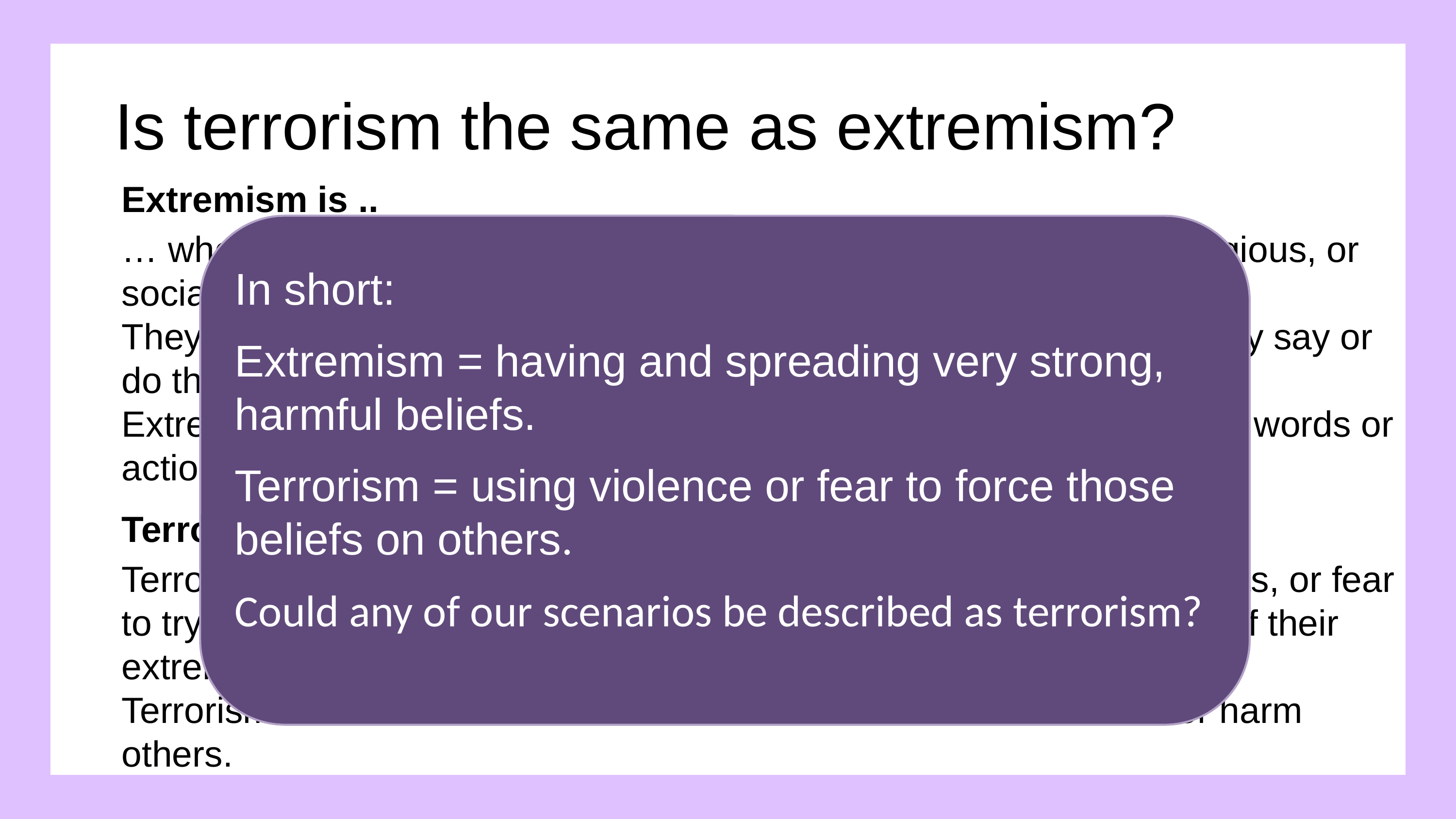

Is terrorism the same as extremism?
Extremism is ..
… when someone has very strong or extreme beliefs — political, religious, or social — and they think their way is the only right way.
They might disagree strongly with people who think differently and may say or do things to spread their extreme views.
Extremism doesn’t always mean violence — some extremists just use words or actions to try to convince others.
Terrorism is …
Terrorism goes a step further. It’s when someone uses violence, threats, or fear to try to make people or the government do what they want because of their extreme beliefs.
Terrorism is when extreme ideas turn into violent actions to scare or harm others.

In short:
Extremism = having and spreading very strong, harmful beliefs.
Terrorism = using violence or fear to force those beliefs on others.
Could any of our scenarios be described as terrorism?